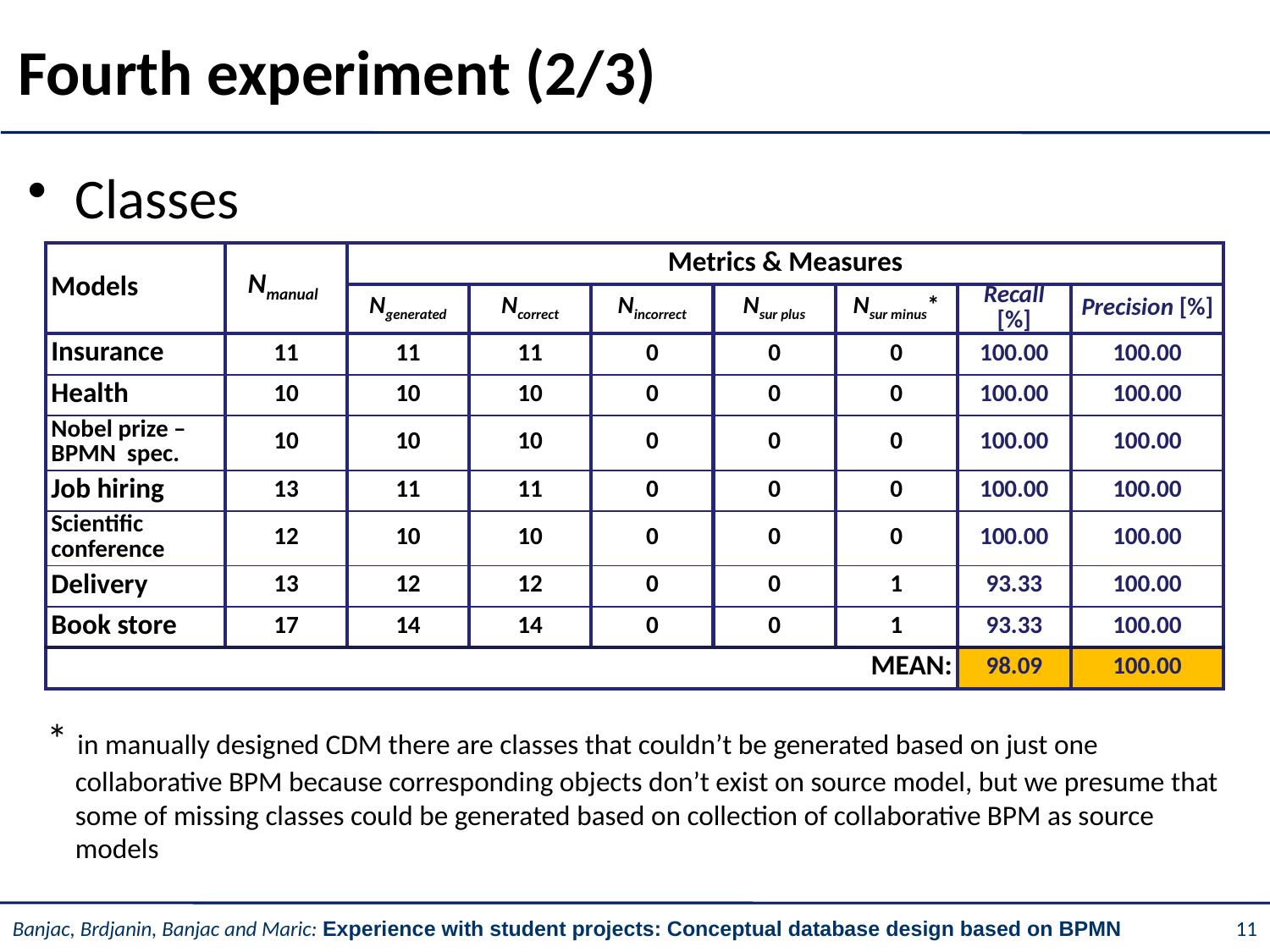

# Fourth experiment (2/3)
Classes

  * in manually designed CDM there are classes that couldn’t be generated based on just one collaborative BPM because corresponding objects don’t exist on source model, but we presume that some of missing classes could be generated based on collection of collaborative BPM as source models
| Models | Nmanual | Metrics & Measures |  |  |  |  |  |  |
| --- | --- | --- | --- | --- | --- | --- | --- | --- |
|  |  | Ngenerated | Ncorrect | Nincorrect | Nsur plus | Nsur minus\* | Recall [%] | Precision [%] |
| Insurance | 11 | 11 | 11 | 0 | 0 | 0 | 100.00 | 100.00 |
| Health | 10 | 10 | 10 | 0 | 0 | 0 | 100.00 | 100.00 |
| Nobel prize – BPMN spec. | 10 | 10 | 10 | 0 | 0 | 0 | 100.00 | 100.00 |
| Job hiring | 13 | 11 | 11 | 0 | 0 | 0 | 100.00 | 100.00 |
| Scientific conference | 12 | 10 | 10 | 0 | 0 | 0 | 100.00 | 100.00 |
| Delivery | 13 | 12 | 12 | 0 | 0 | 1 | 93.33 | 100.00 |
| Book store | 17 | 14 | 14 | 0 | 0 | 1 | 93.33 | 100.00 |
| MEAN: |  |  |  |  |  |  | 98.09 | 100.00 |
11